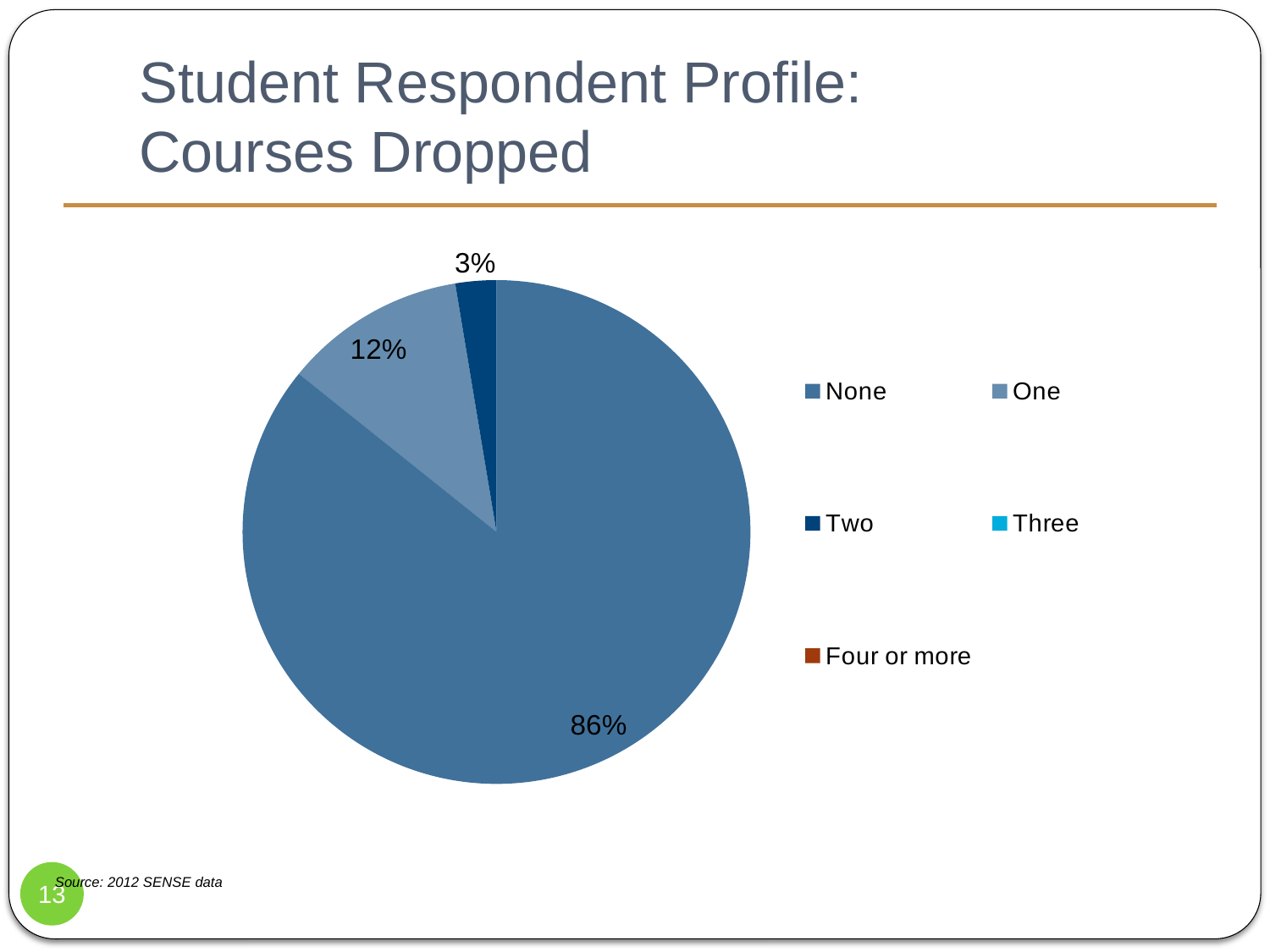

# Student Respondent Profile: Courses Dropped

### Chart

| Category | College Name |
|---|---|
| None | 0.8580000000000003 |
| One | 0.11600000000000002 |
| Two | 0.026 |
| Three | 0.0 |
| Four or more | None |
13
Source: 2012 SENSE data